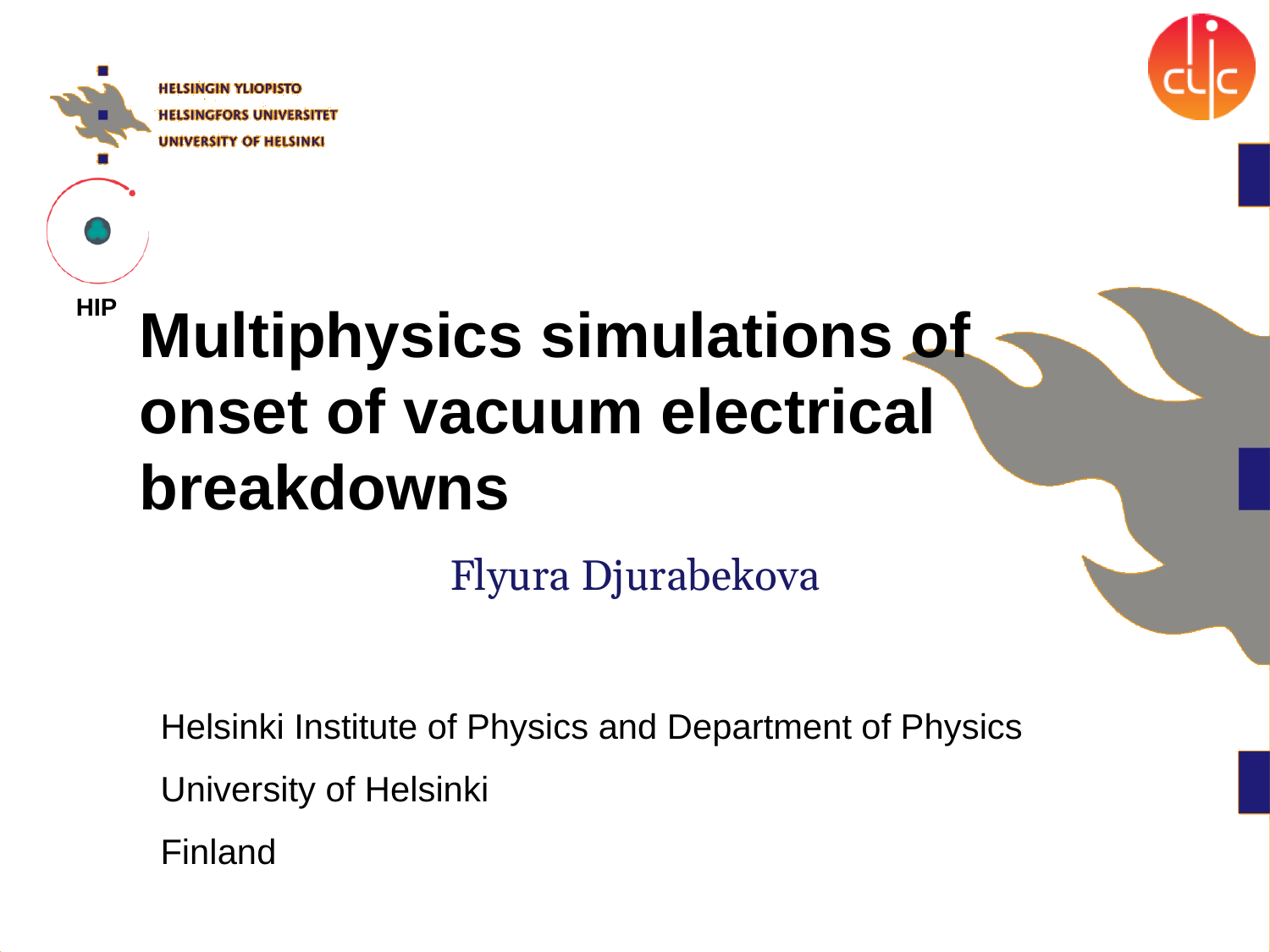

# Multiphysics simulations of onset of vacuum electrical breakdowns
Flyura Djurabekova
Helsinki Institute of Physics and Department of Physics
University of Helsinki
Finland